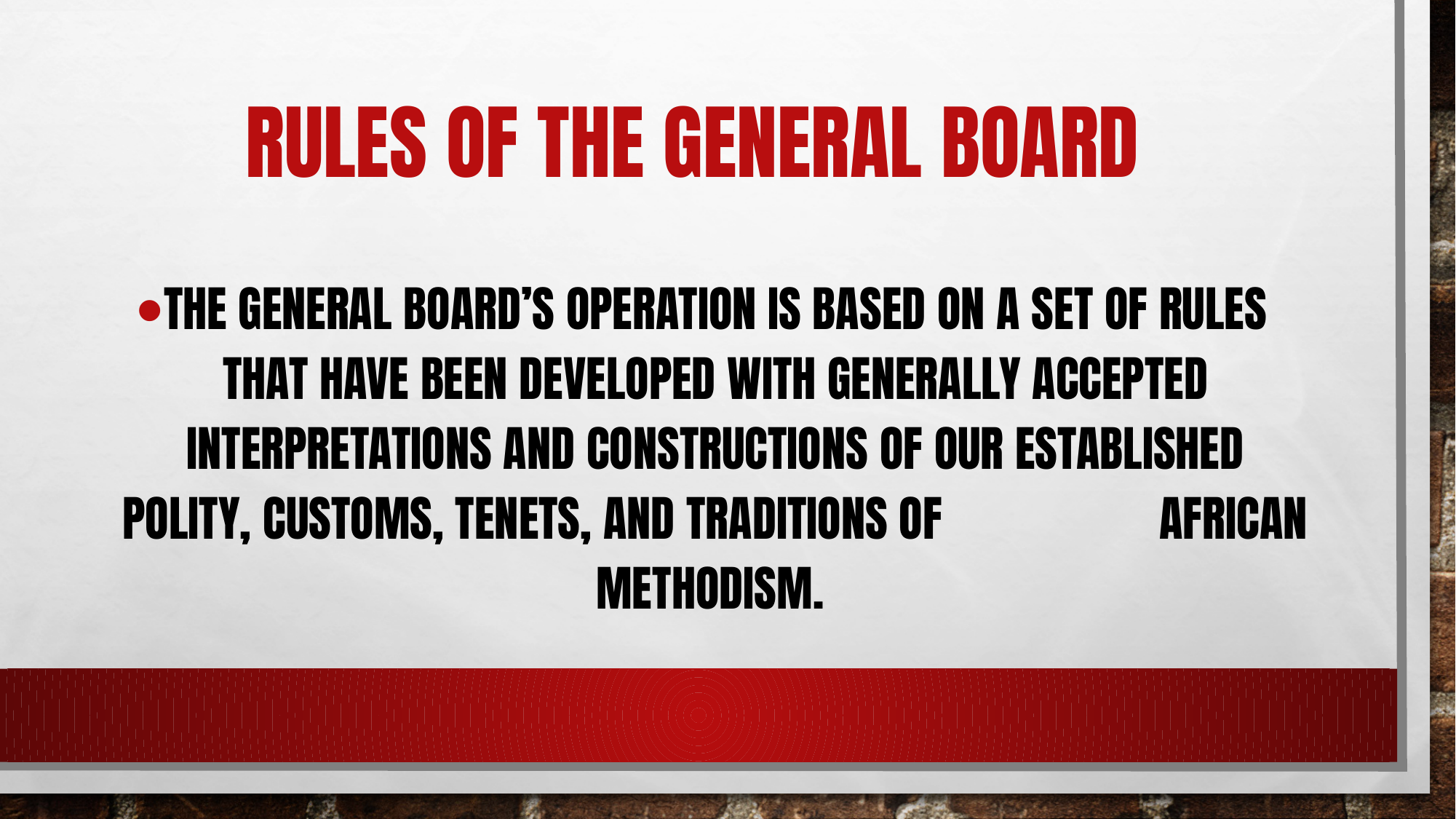

# Rules of the general board
The General Board’s operation is based on a set of rules that have been developed with generally accepted interpretations and constructions of our established polity, customs, tenets, and traditions of                   African Methodism.